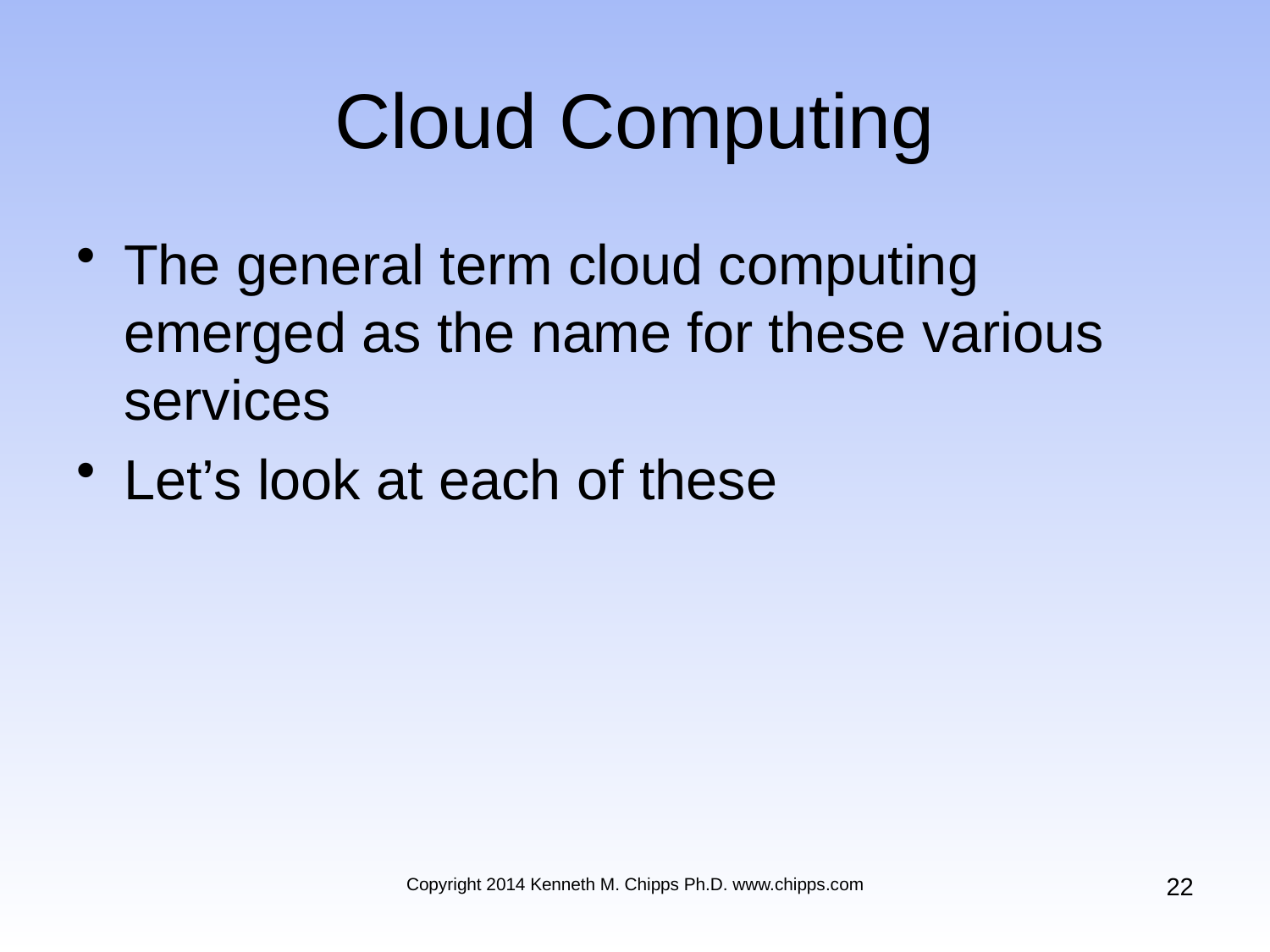

# Cloud Computing
The general term cloud computing emerged as the name for these various services
Let’s look at each of these
22
Copyright 2014 Kenneth M. Chipps Ph.D. www.chipps.com